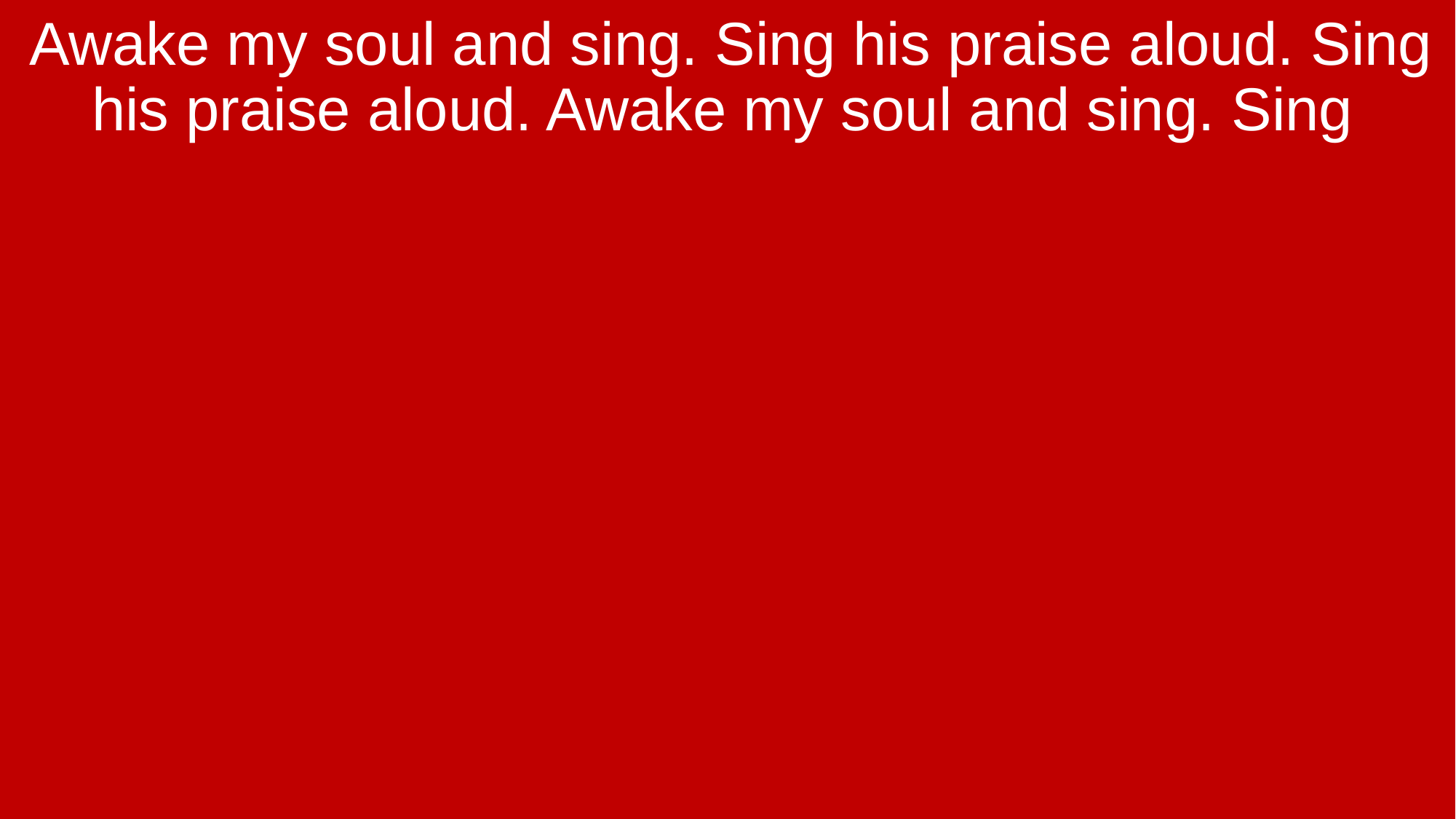

Awake my soul and sing. Sing his praise aloud. Sing his praise aloud. Awake my soul and sing. Sing